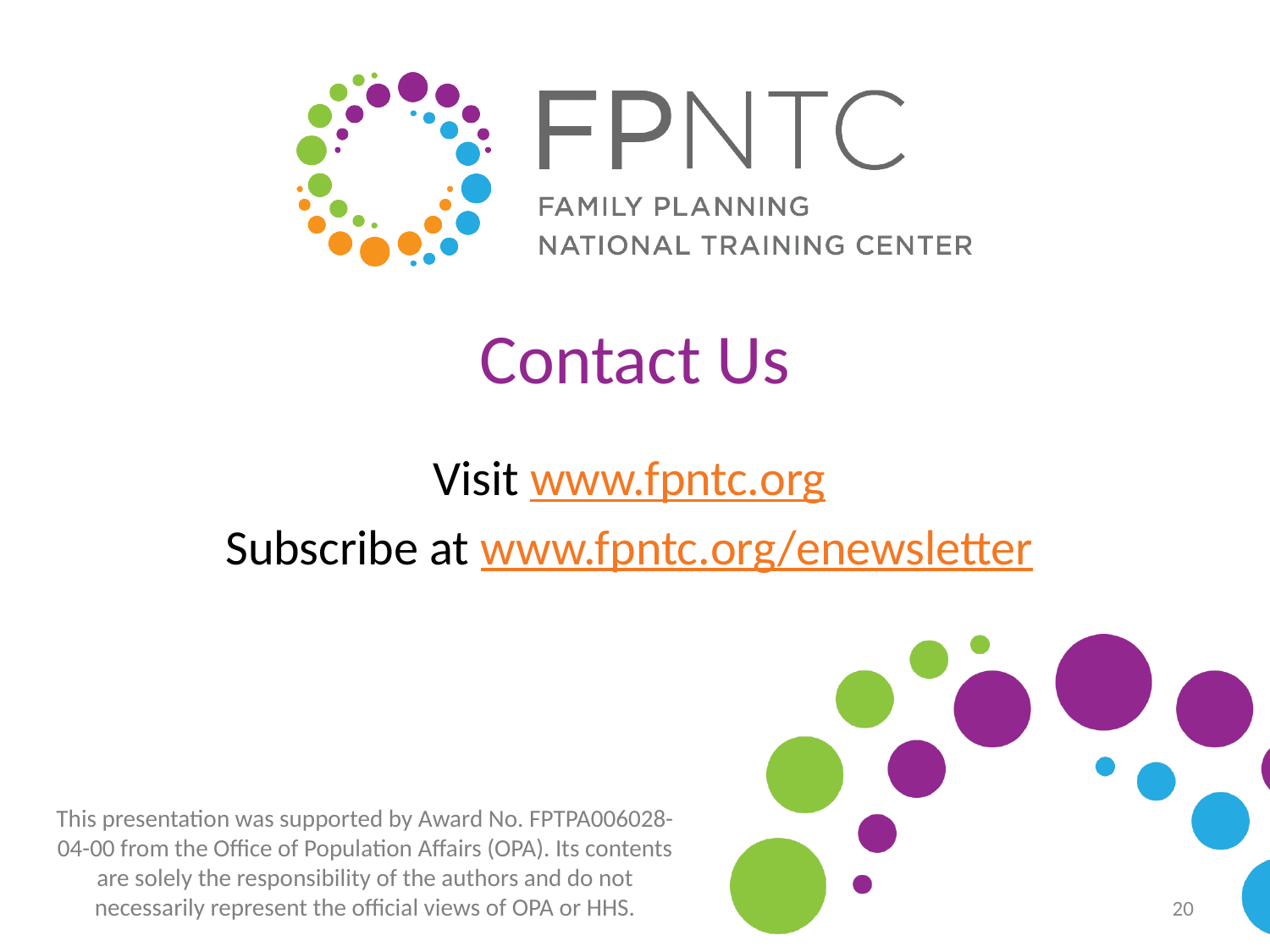

# Contact Us
Visit www.fpntc.org
Subscribe at www.fpntc.org/enewsletter

This presentation was supported by Award No. FPTPA006028-04-00 from the Office of Population Affairs (OPA). Its contents are solely the responsibility of the authors and do not necessarily represent the official views of OPA or HHS.
20